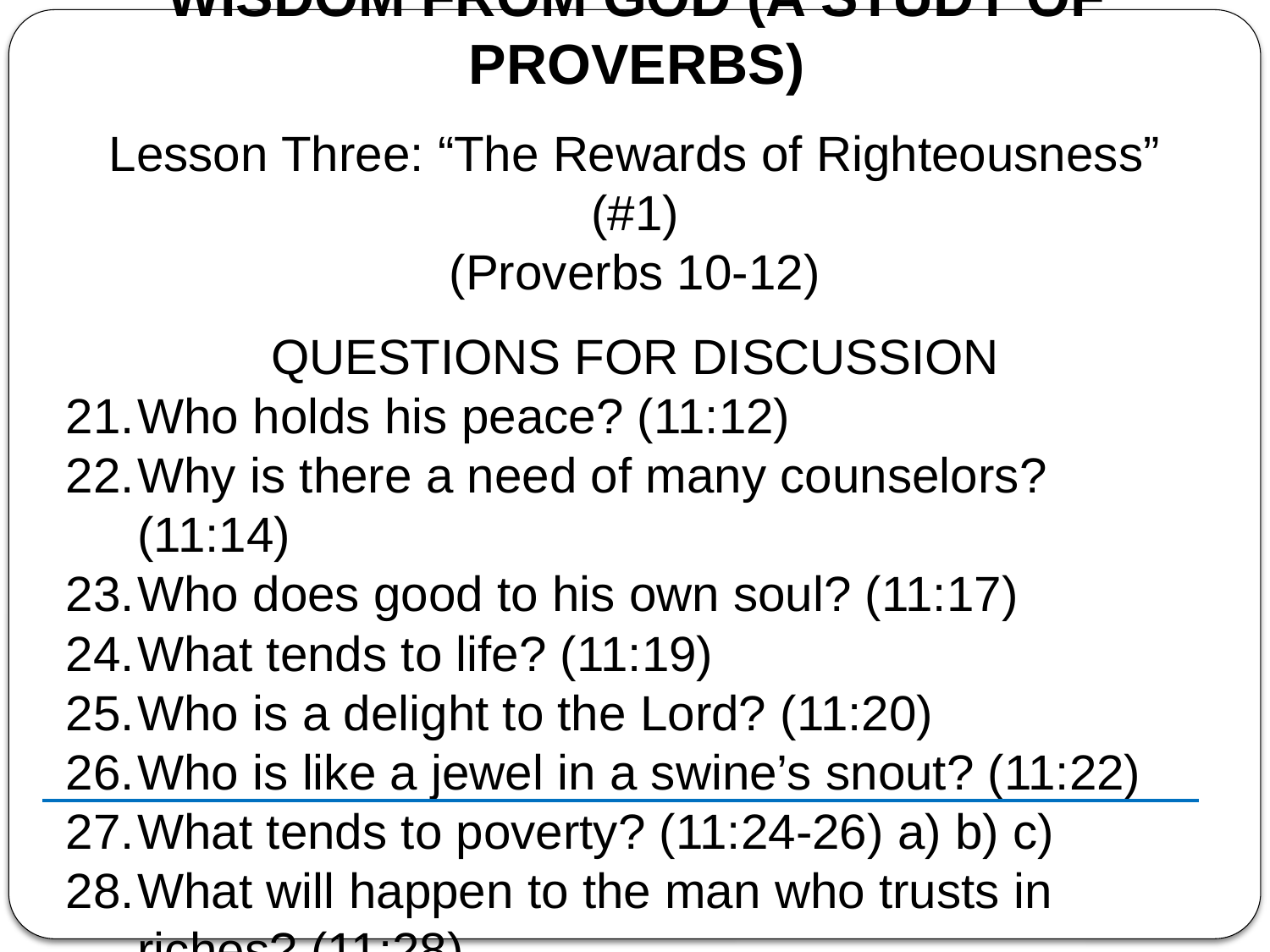

# WISDOM FROM GOD (A STUDY OF PROVERBS)
Lesson Three: “The Rewards of Righteousness” (#1)
(Proverbs 10-12)

QUESTIONS FOR DISCUSSION
Who holds his peace? (11:12)
Why is there a need of many counselors? (11:14)
Who does good to his own soul? (11:17)
What tends to life? (11:19)
Who is a delight to the Lord? (11:20)
Who is like a jewel in a swine’s snout? (11:22)
What tends to poverty? (11:24-26) a) b) c)
What will happen to the man who trusts in riches? (11:28)
What is the fruit of the righteous? (11:30)
What is one called who wins souls? (11:30)